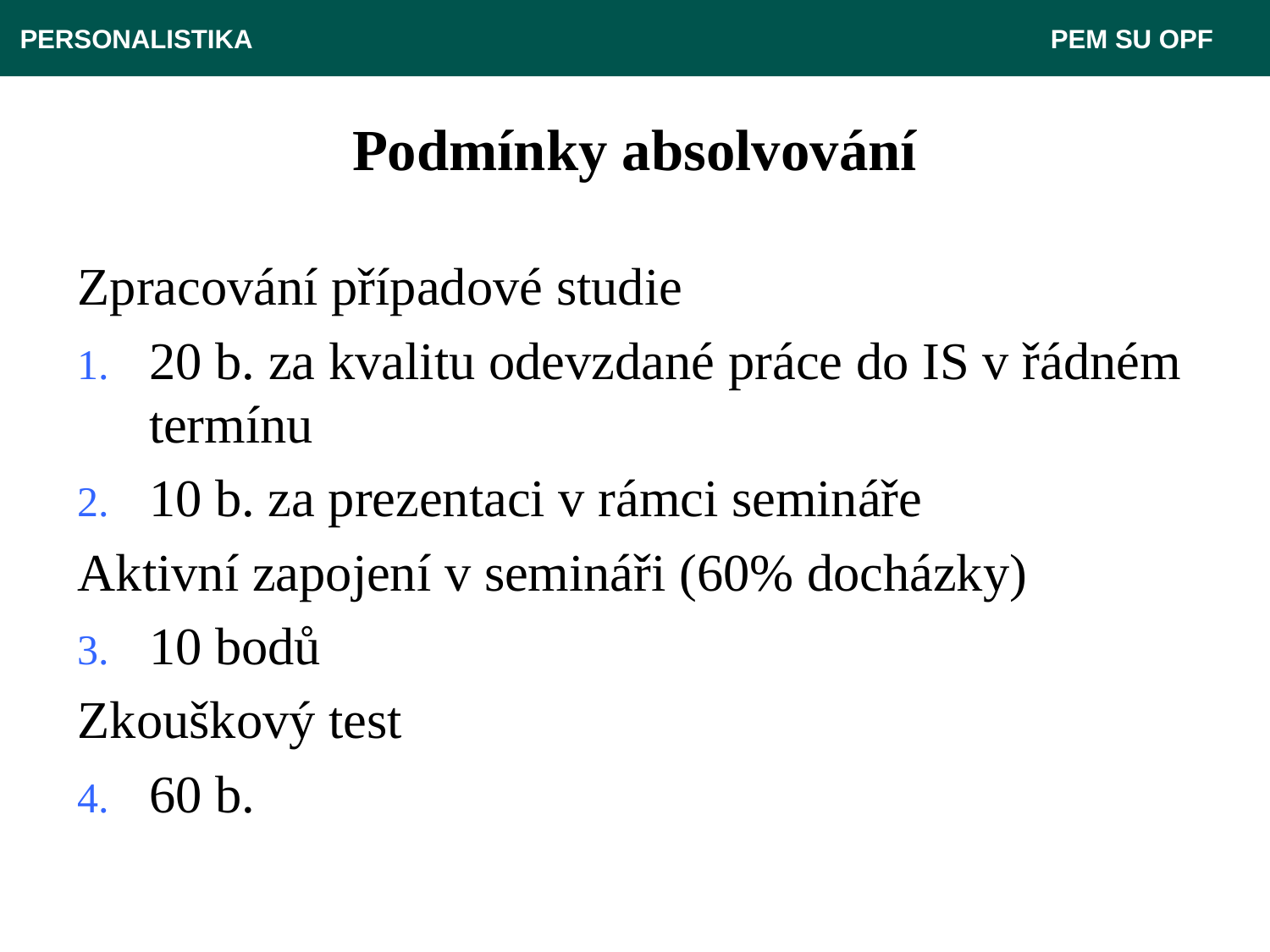

PERSONALISTIKA 							   PEM SU OPF
# Podmínky absolvování
Zpracování případové studie
20 b. za kvalitu odevzdané práce do IS v řádném termínu
10 b. za prezentaci v rámci semináře
Aktivní zapojení v semináři (60% docházky)
10 bodů
Zkouškový test
60 b.